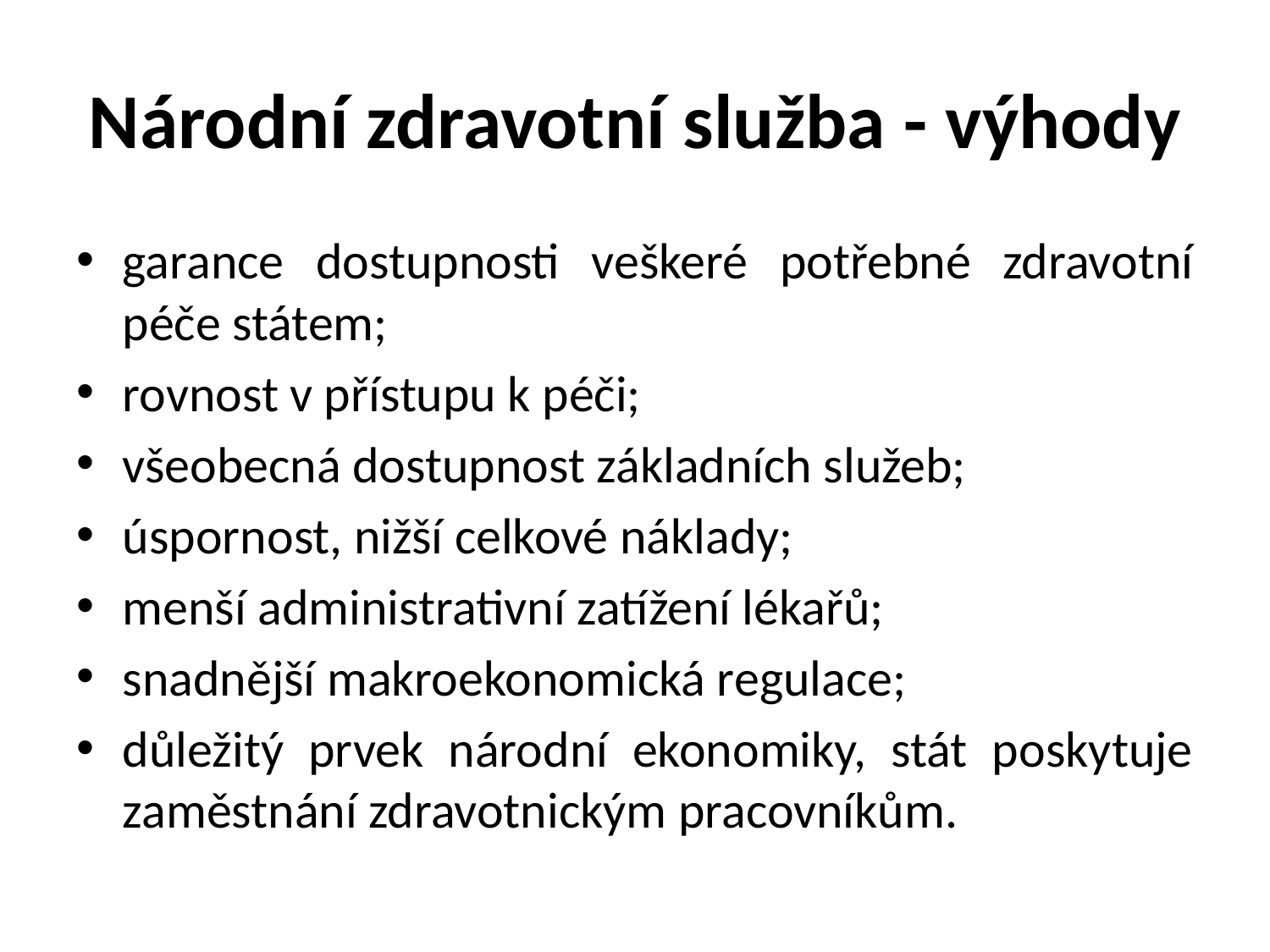

# Národní zdravotní služba - výhody
garance dostupnosti veškeré potřebné zdravotní péče státem;
rovnost v přístupu k péči;
všeobecná dostupnost základních služeb;
úspornost, nižší celkové náklady;
menší administrativní zatížení lékařů;
snadnější makroekonomická regulace;
důležitý prvek národní ekonomiky, stát poskytuje zaměstnání zdravotnickým pracovníkům.